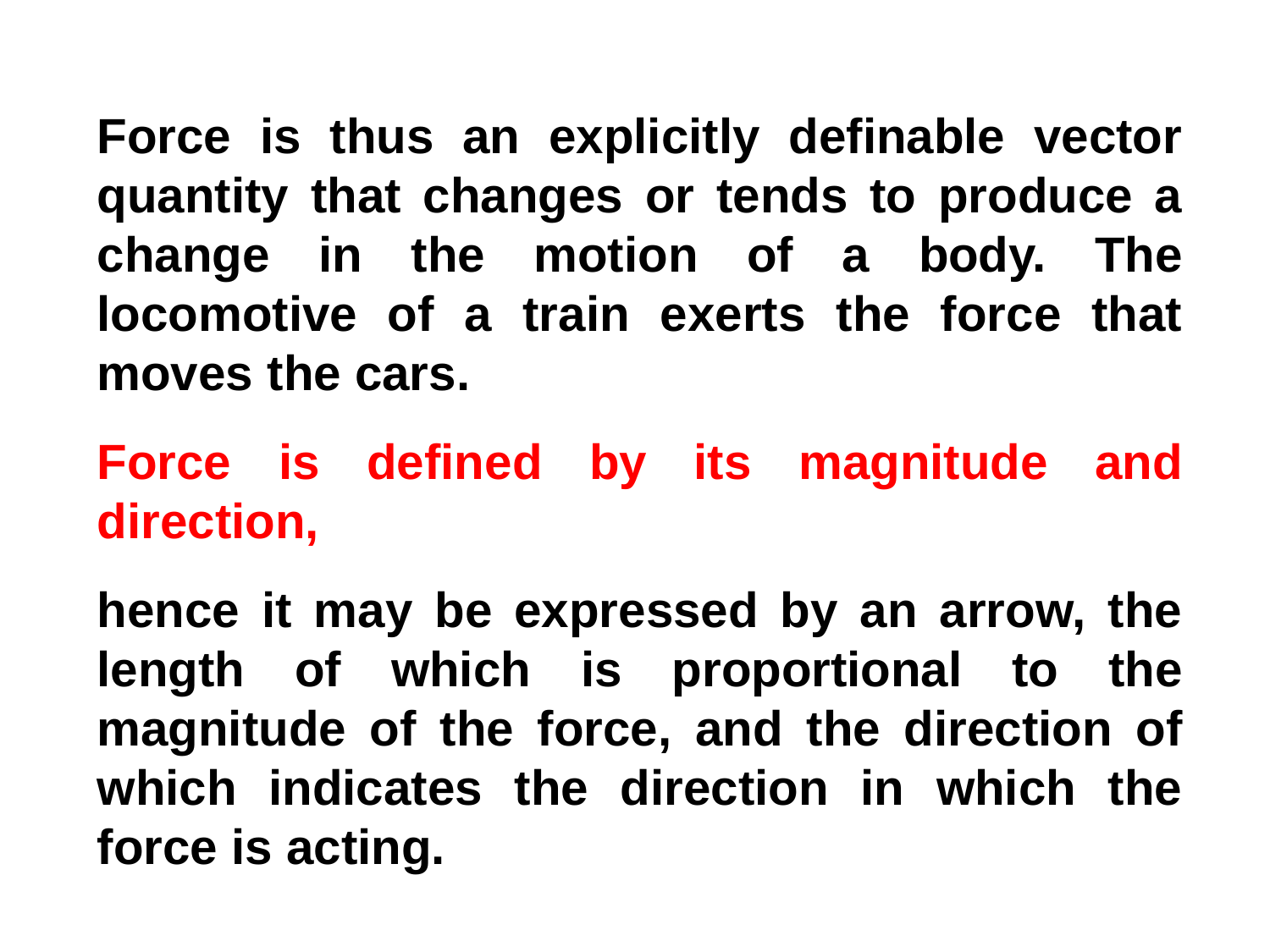

Force is thus an explicitly definable vector quantity that changes or tends to produce a change in the motion of a body. The locomotive of a train exerts the force that moves the cars.

Force is defined by its magnitude and direction,

hence it may be expressed by an arrow, the length of which is proportional to the magnitude of the force, and the direction of which indicates the direction in which the force is acting.